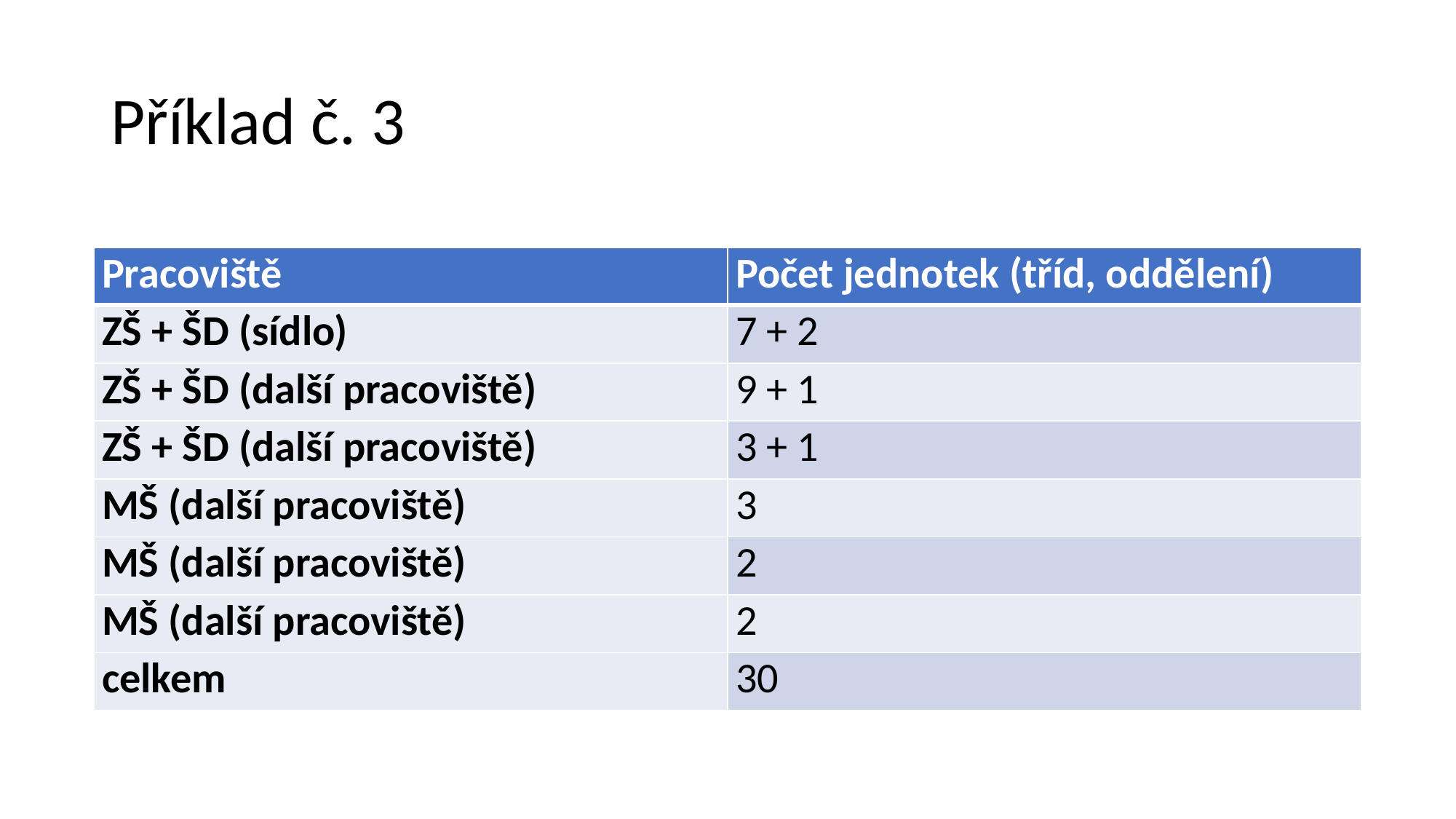

Příklad č. 3
| Pracoviště | Počet jednotek (tříd, oddělení) |
| --- | --- |
| ZŠ + ŠD (sídlo) | 7 + 2 |
| ZŠ + ŠD (další pracoviště) | 9 + 1 |
| ZŠ + ŠD (další pracoviště) | 3 + 1 |
| MŠ (další pracoviště) | 3 |
| MŠ (další pracoviště) | 2 |
| MŠ (další pracoviště) | 2 |
| celkem | 30 |